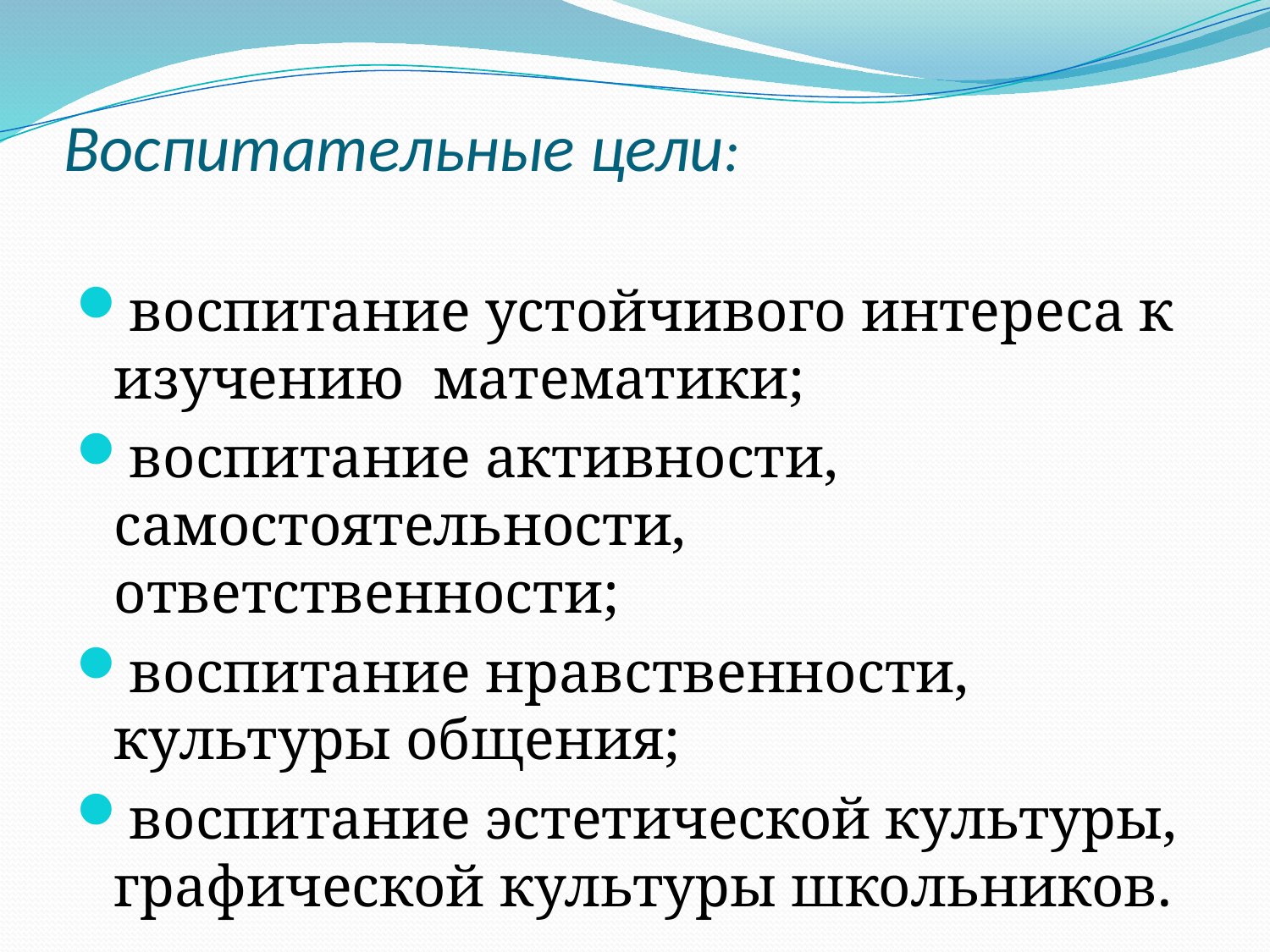

# Воспитательные цели:
воспитание устойчивого интереса к изучению  математики;
воспитание активности, самостоятельности, ответственности;
воспитание нравственности, культуры общения;
воспитание эстетической культуры, графической культуры школьников.